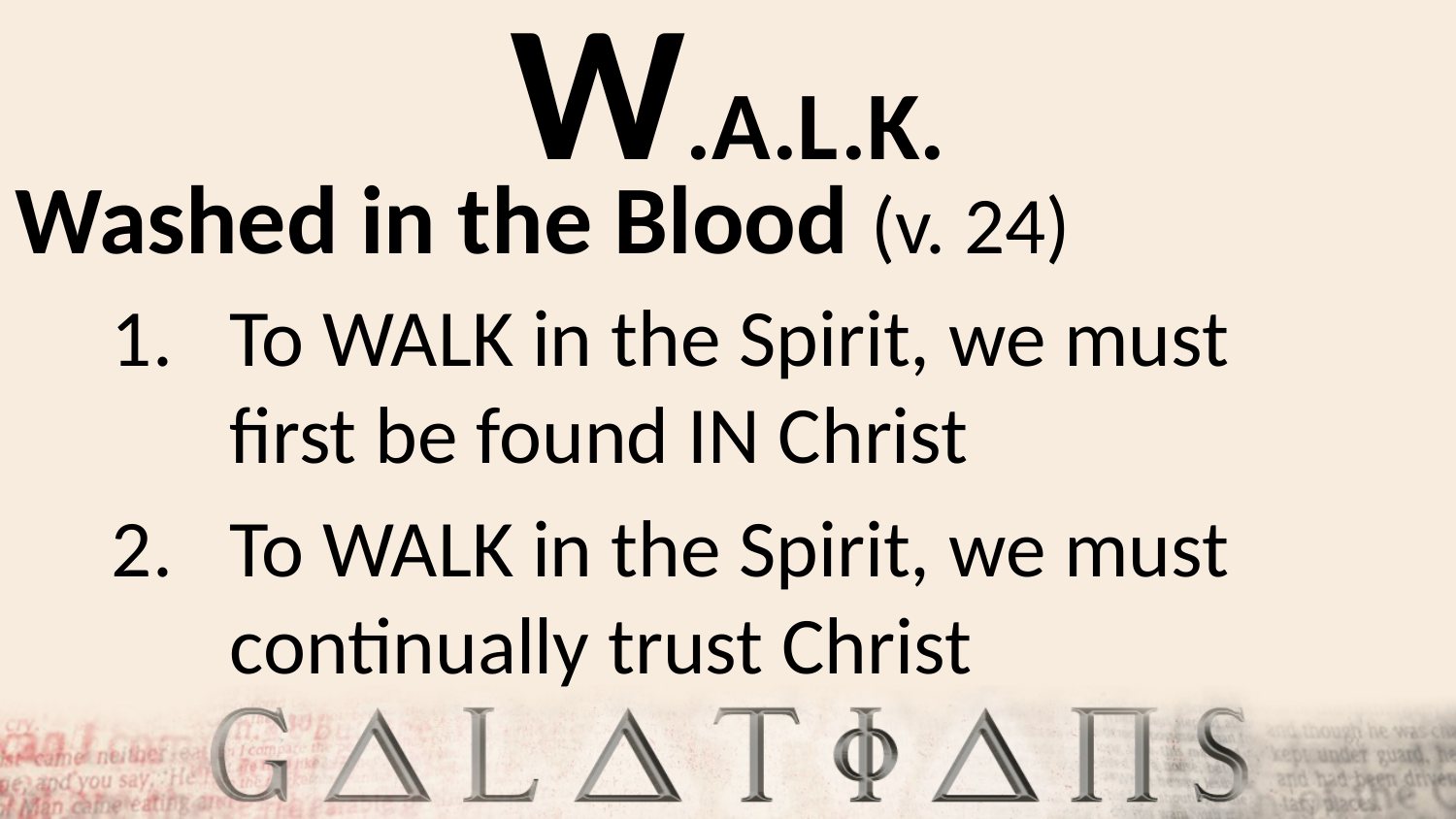

# W.A.L.K.
Washed in the Blood (v. 24)
To WALK in the Spirit, we must        first be found IN Christ
To WALK in the Spirit, we must     continually trust Christ